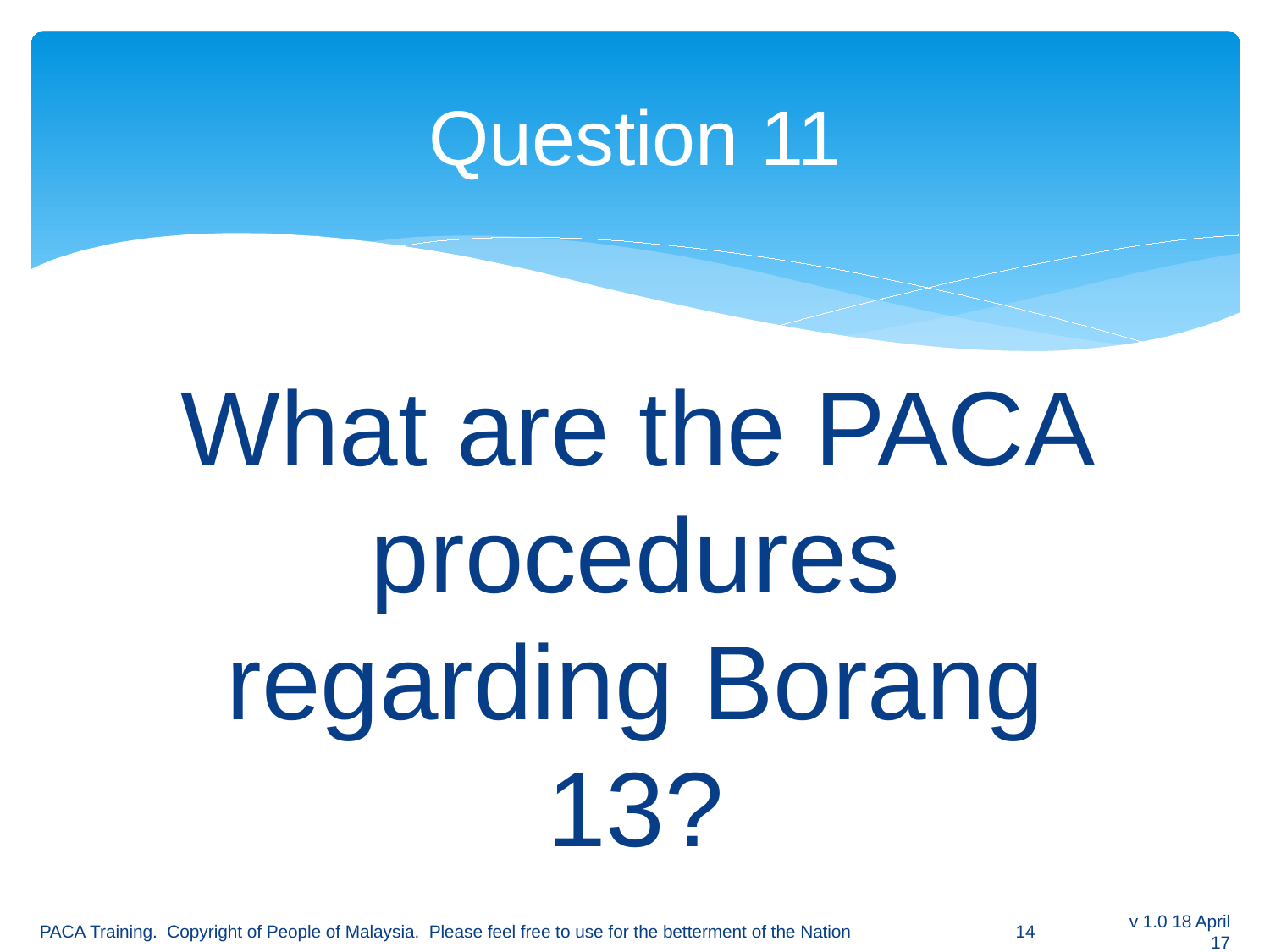

# Question 11
What are the PACA procedures regarding Borang 13?
PACA Training.  Copyright of People of Malaysia.  Please feel free to use for the betterment of the Nation
14
v 1.0 18 April 17